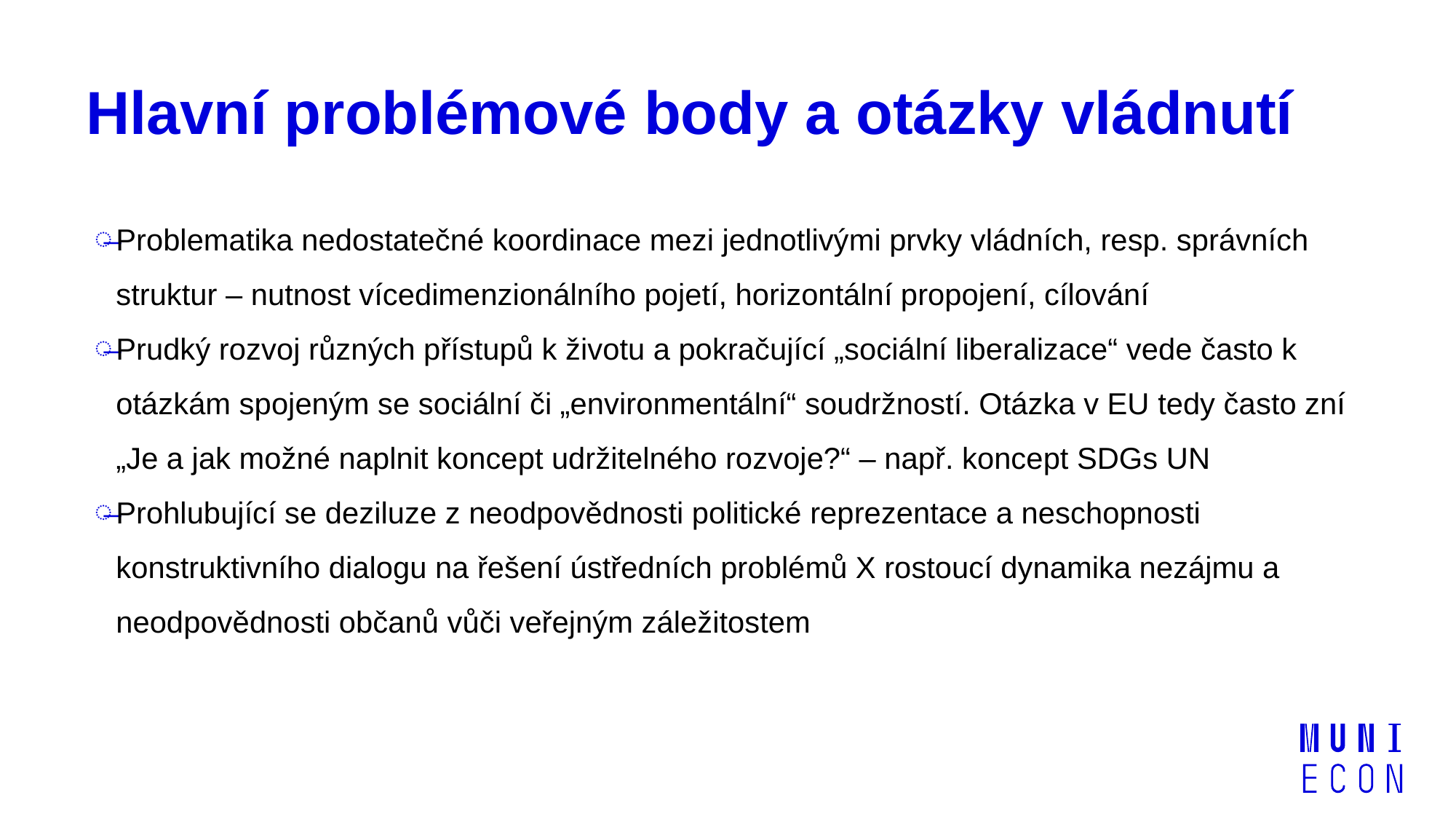

# Hlavní problémové body a otázky vládnutí
Problematika nedostatečné koordinace mezi jednotlivými prvky vládních, resp. správních struktur – nutnost vícedimenzionálního pojetí, horizontální propojení, cílování
Prudký rozvoj různých přístupů k životu a pokračující „sociální liberalizace“ vede často k otázkám spojeným se sociální či „environmentální“ soudržností. Otázka v EU tedy často zní „Je a jak možné naplnit koncept udržitelného rozvoje?“ – např. koncept SDGs UN
Prohlubující se deziluze z neodpovědnosti politické reprezentace a neschopnosti konstruktivního dialogu na řešení ústředních problémů X rostoucí dynamika nezájmu a neodpovědnosti občanů vůči veřejným záležitostem